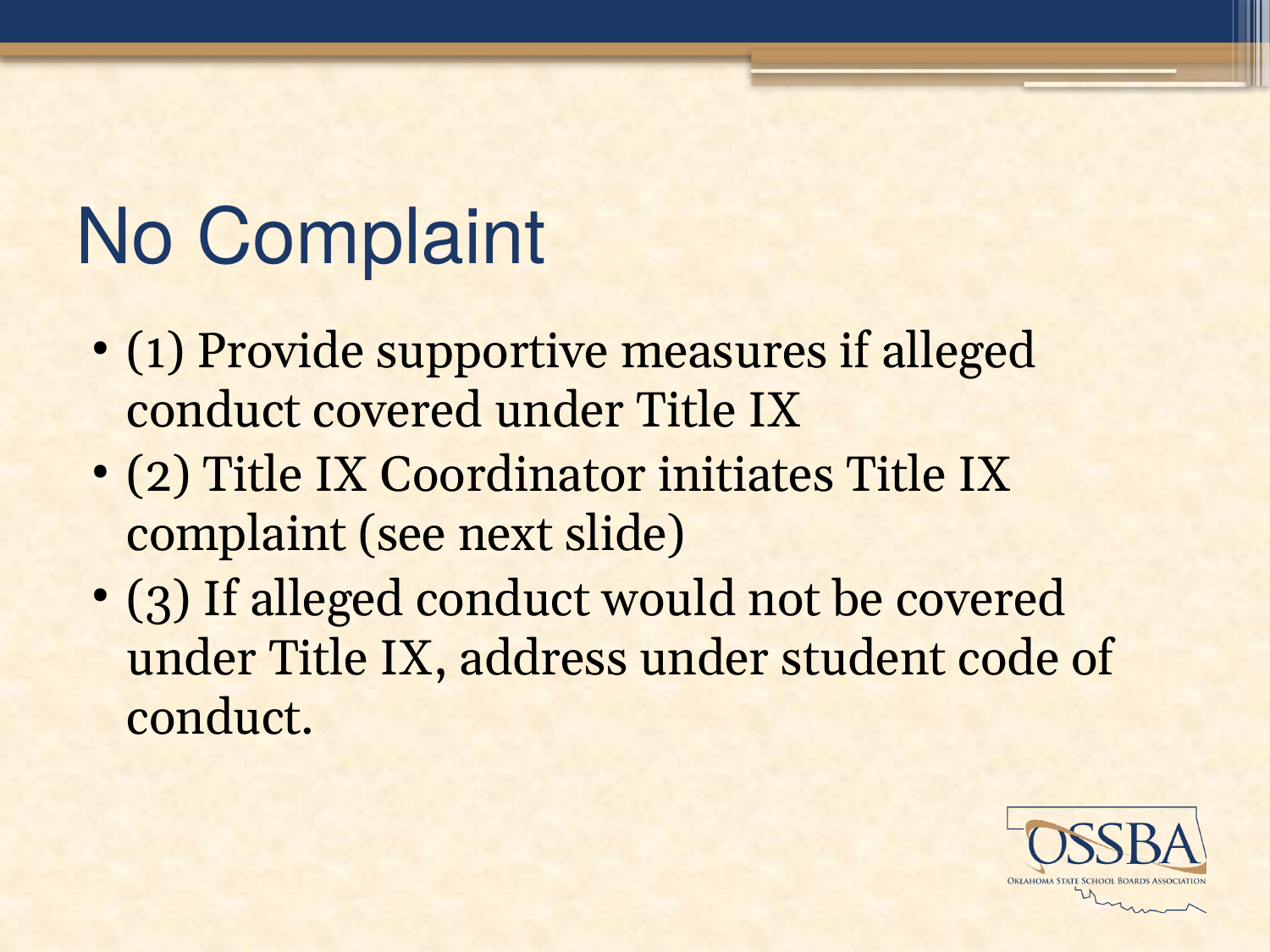

# No Complaint
(1) Provide supportive measures if alleged conduct covered under Title IX
(2) Title IX Coordinator initiates Title IX complaint (see next slide)
(3) If alleged conduct would not be covered under Title IX, address under student code of conduct.